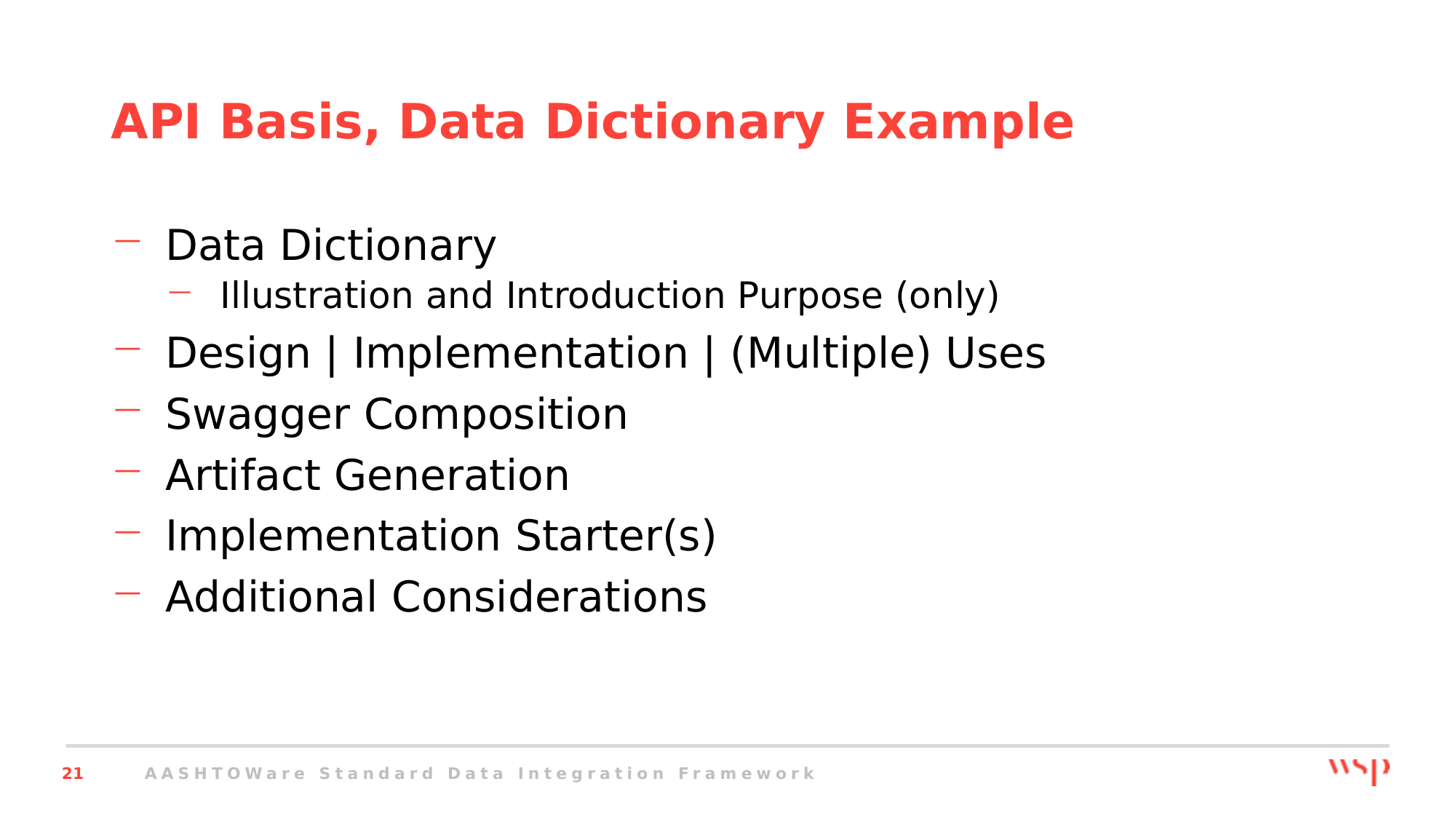

# API Basis, Data Dictionary Example
Data Dictionary
Illustration and Introduction Purpose (only)
Design | Implementation | (Multiple) Uses
Swagger Composition
Artifact Generation
Implementation Starter(s)
Additional Considerations